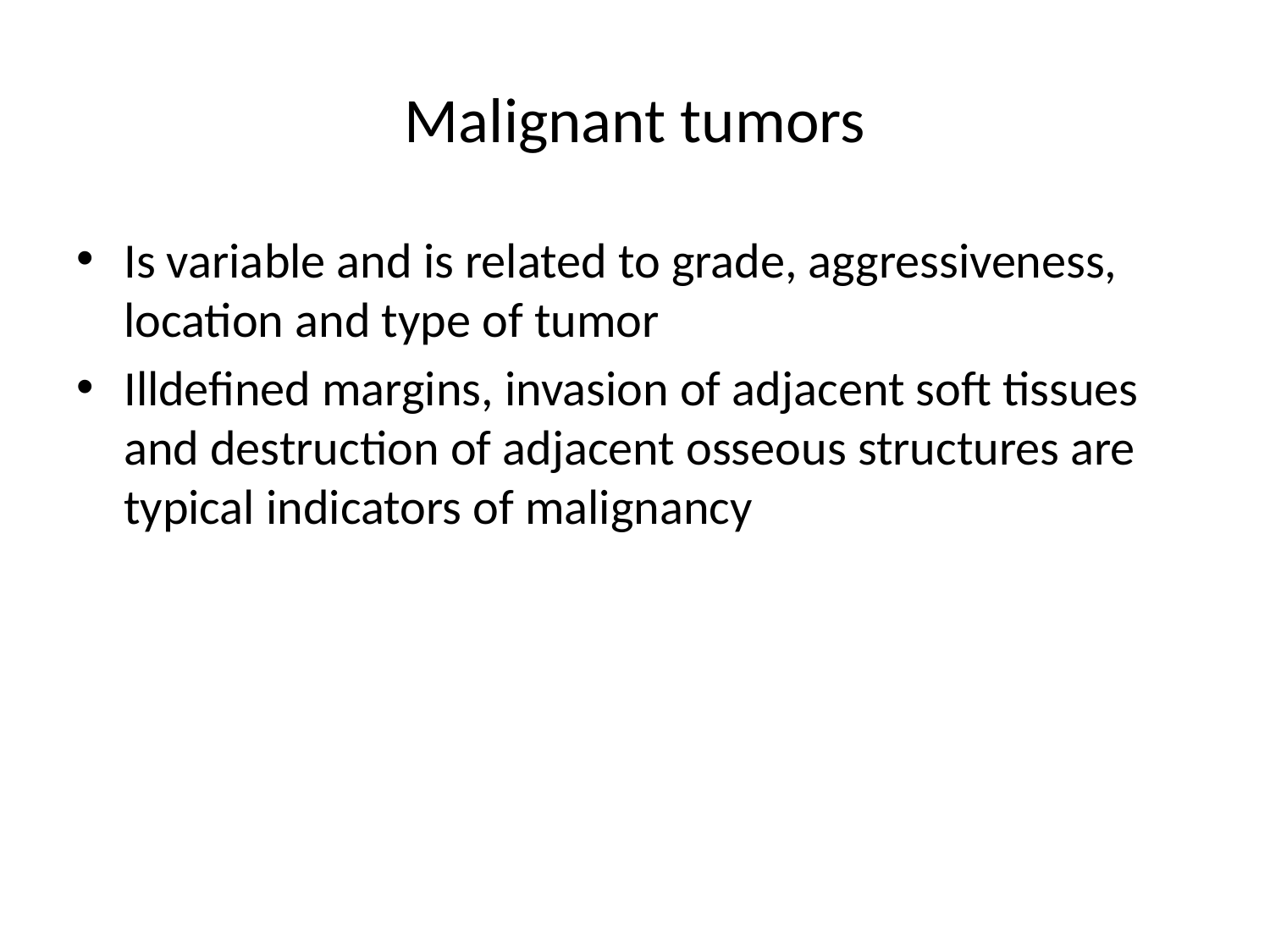

# Malignant tumors
Is variable and is related to grade, aggressiveness, location and type of tumor
Illdefined margins, invasion of adjacent soft tissues and destruction of adjacent osseous structures are typical indicators of malignancy